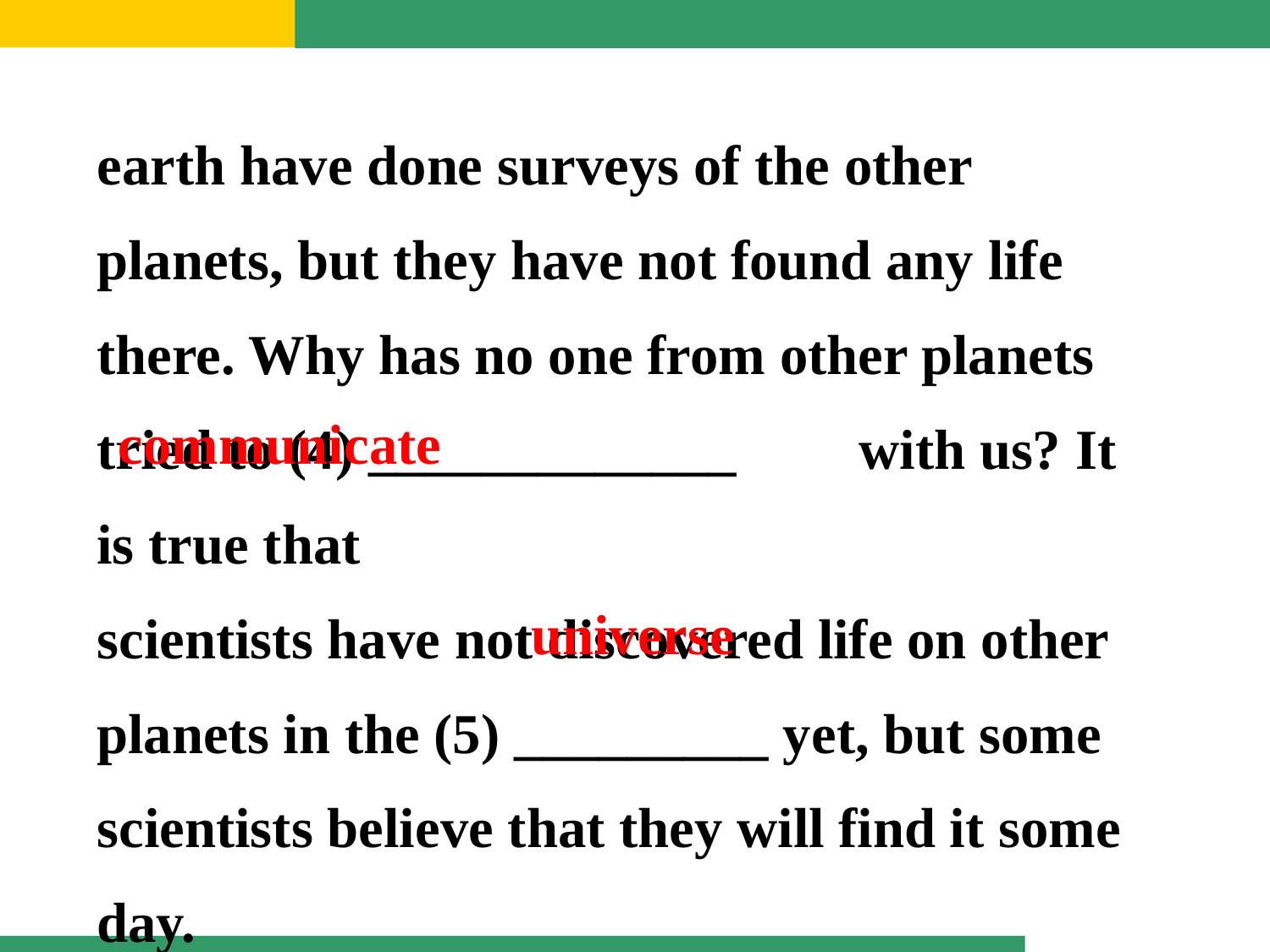

earth have done surveys of the other planets, but they have not found any life there. Why has no one from other planets tried to (4) _____________	with us? It is true that
scientists have not discovered life on other planets in the (5) _________ yet, but some scientists believe that they will find it some day.
communicate
universe